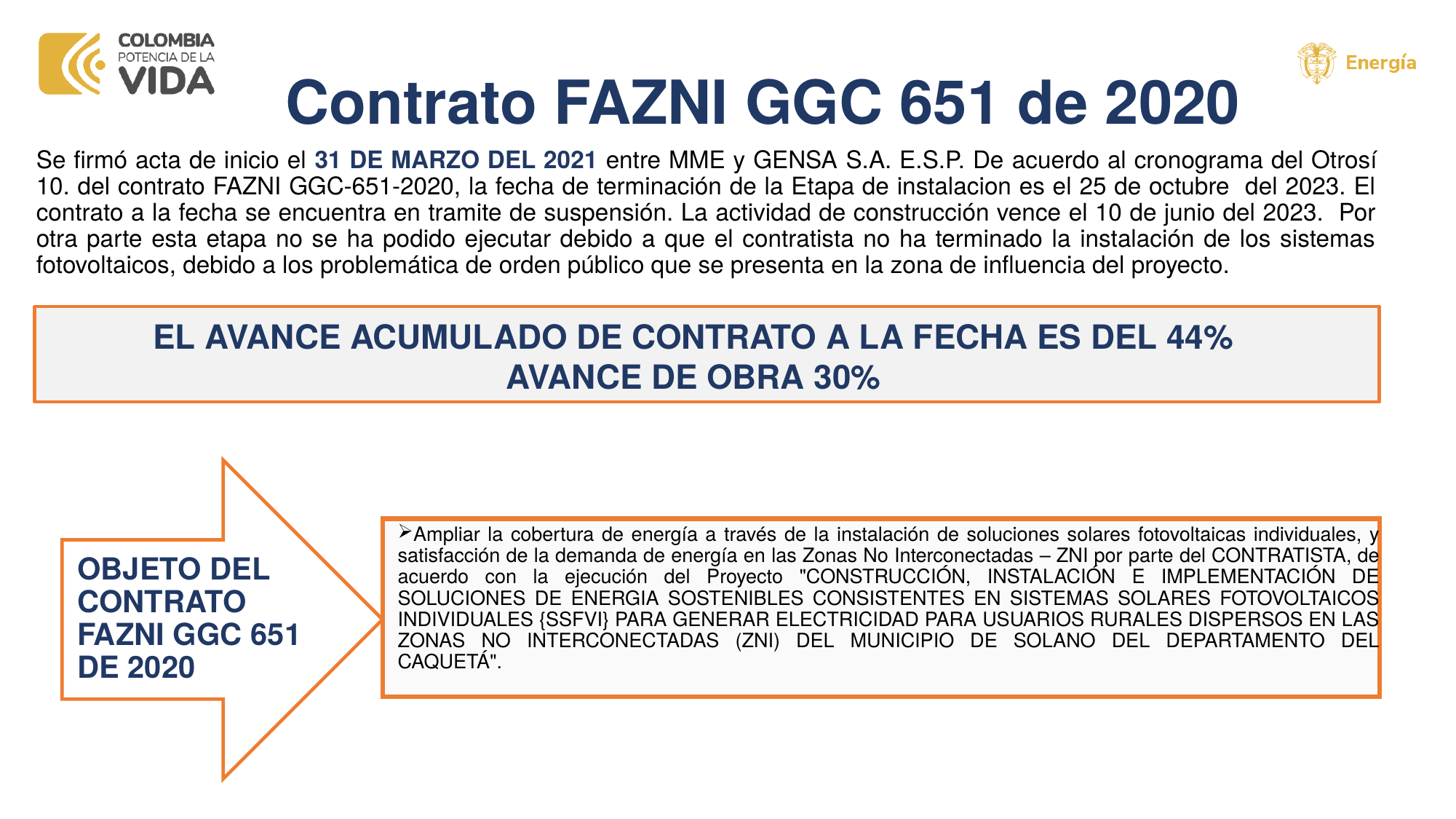

# Contrato FAZNI GGC 651 de 2020
Se firmó acta de inicio el 31 DE MARZO DEL 2021 entre MME y GENSA S.A. E.S.P. De acuerdo al cronograma del Otrosí 10. del contrato FAZNI GGC-651-2020, la fecha de terminación de la Etapa de instalacion es el 25 de octubre  del 2023. El contrato a la fecha se encuentra en tramite de suspensión. La actividad de construcción vence el 10 de junio del 2023.  Por otra parte esta etapa no se ha podido ejecutar debido a que el contratista no ha terminado la instalación de los sistemas fotovoltaicos, debido a los problemática de orden público que se presenta en la zona de influencia del proyecto.

EL AVANCE ACUMULADO DE CONTRATO A LA FECHA ES DEL 44%
AVANCE DE OBRA 30%

Ampliar la cobertura de energía a través de la instalación de soluciones solares fotovoltaicas individuales, y satisfacción de la demanda de energía en las Zonas No Interconectadas – ZNI por parte del CONTRATISTA, de acuerdo con la ejecución del Proyecto "CONSTRUCCIÓN, INSTALACIÓN E IMPLEMENTACIÓN DE SOLUCIONES DE ENERGIA SOSTENIBLES CONSISTENTES EN SISTEMAS SOLARES FOTOVOLTAICOS INDIVIDUALES {SSFVI} PARA GENERAR ELECTRICIDAD PARA USUARIOS RURALES DISPERSOS EN LAS ZONAS NO INTERCONECTADAS (ZNI) DEL MUNICIPIO DE SOLANO DEL DEPARTAMENTO DEL CAQUETÁ".
OBJETO DEL CONTRATO FAZNI GGC 651 DE 2020